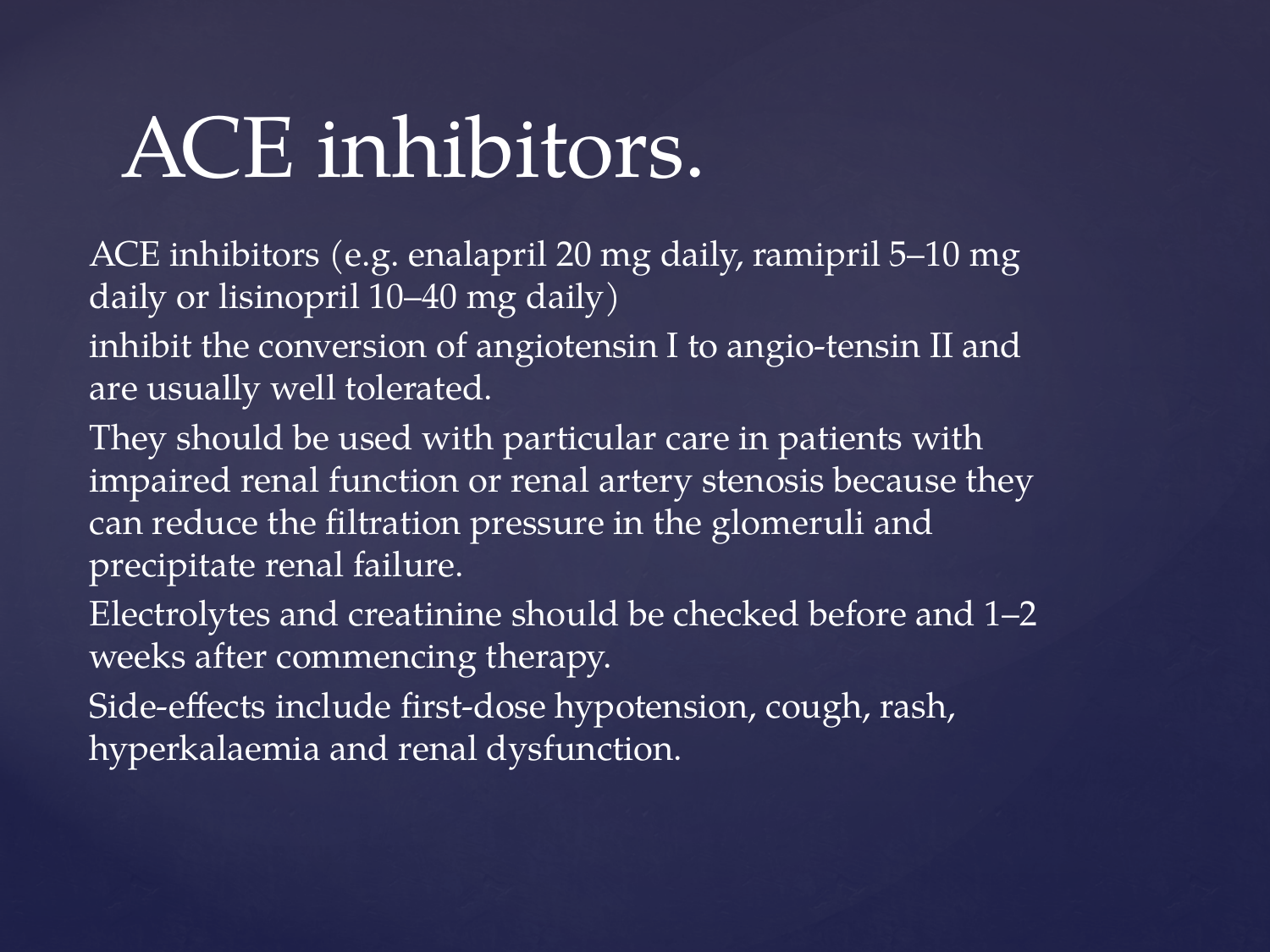

# ACE inhibitors.

ACE inhibitors (e.g. enalapril 20 mg daily, ramipril 5–10 mg daily or lisinopril 10–40 mg daily)
inhibit the conversion of angiotensin I to angio-tensin II and are usually well tolerated.
They should be used with particular care in patients with impaired renal function or renal artery stenosis because they can reduce the filtration pressure in the glomeruli and precipitate renal failure.
Electrolytes and creatinine should be checked before and 1–2 weeks after commencing therapy.
Side-effects include first-dose hypotension, cough, rash, hyperkalaemia and renal dysfunction.